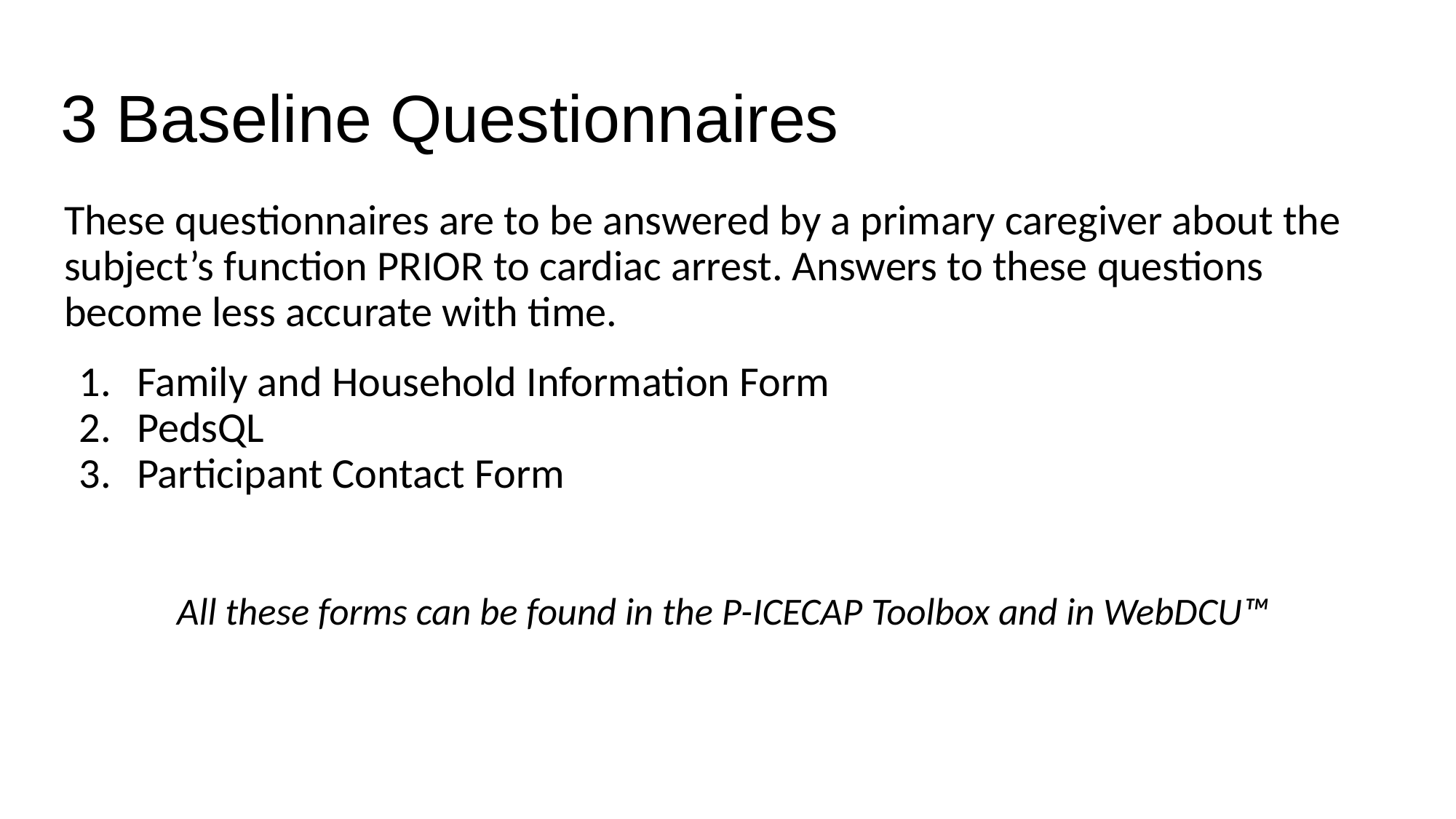

# 3 Baseline Questionnaires
These questionnaires are to be answered by a primary caregiver about the subject’s function PRIOR to cardiac arrest. Answers to these questions become less accurate with time.
Family and Household Information Form
PedsQL
Participant Contact Form

All these forms can be found in the P-ICECAP Toolbox and in WebDCU™